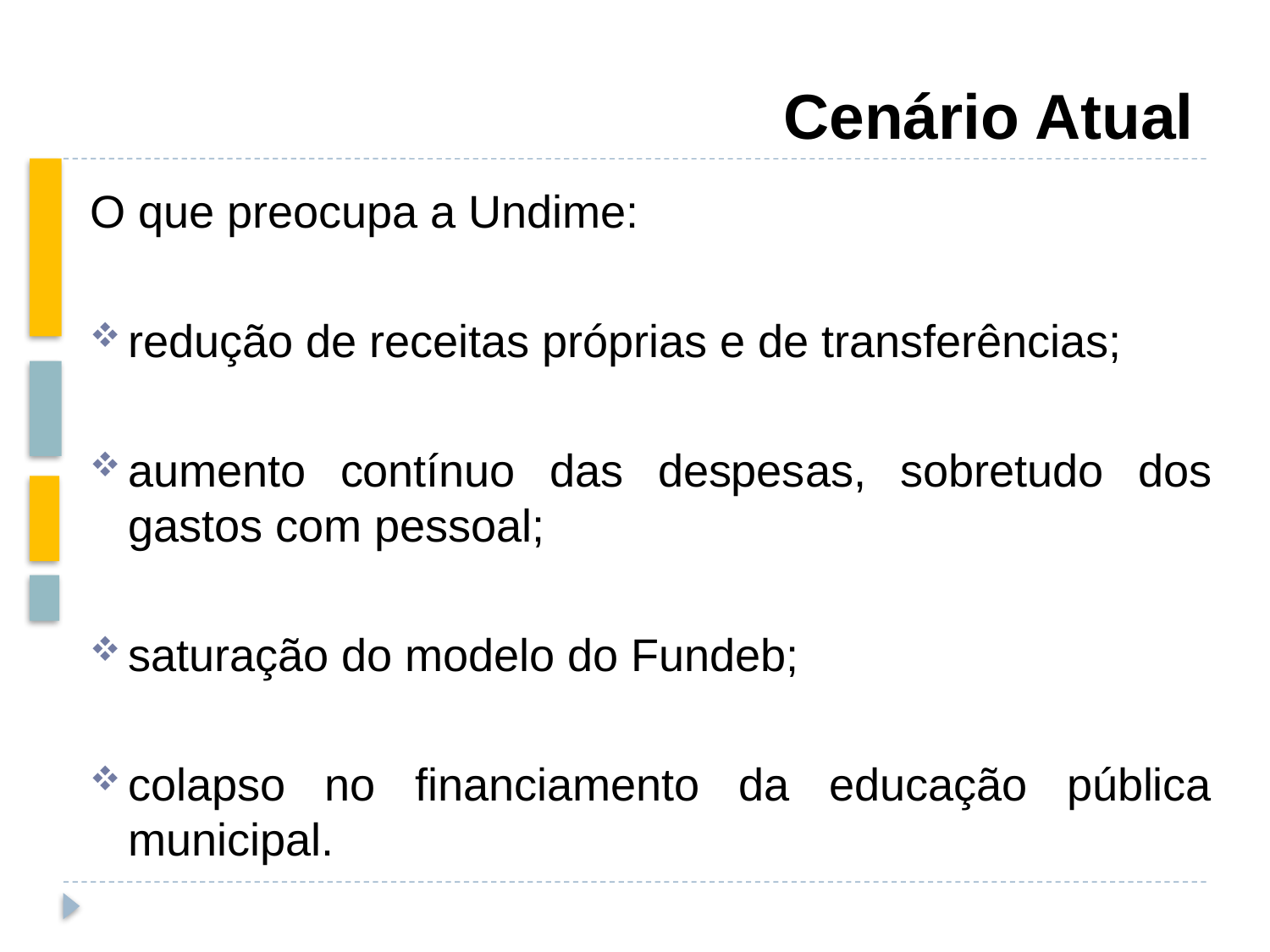

# Cenário Atual
O que preocupa a Undime:

redução de receitas próprias e de transferências;

aumento contínuo das despesas, sobretudo dos gastos com pessoal;

saturação do modelo do Fundeb;

colapso no financiamento da educação pública municipal.